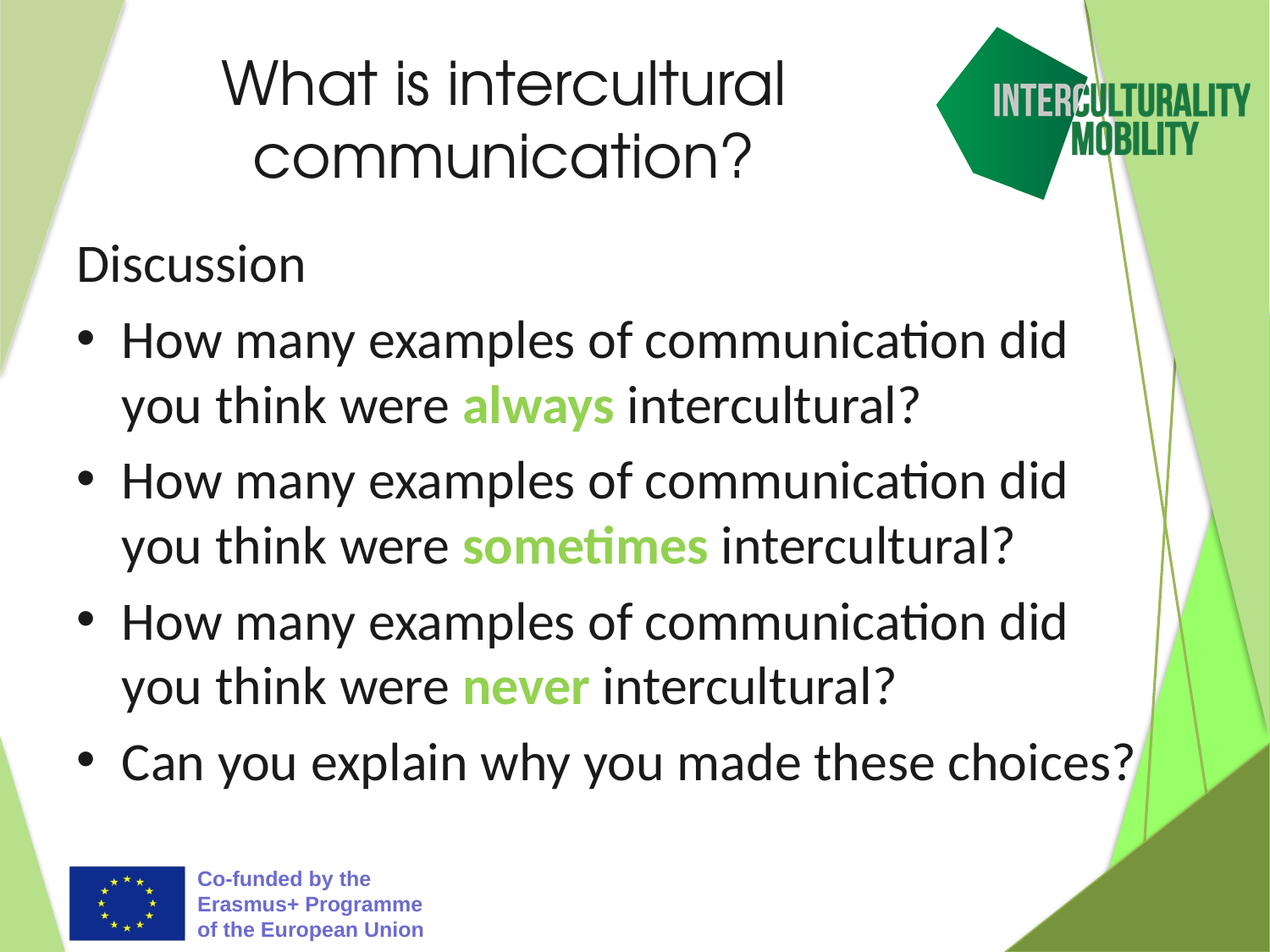

# What is intercultural communication?
Discussion
How many examples of communication did you think were always intercultural?
How many examples of communication did you think were sometimes intercultural?
How many examples of communication did you think were never intercultural?
Can you explain why you made these choices?